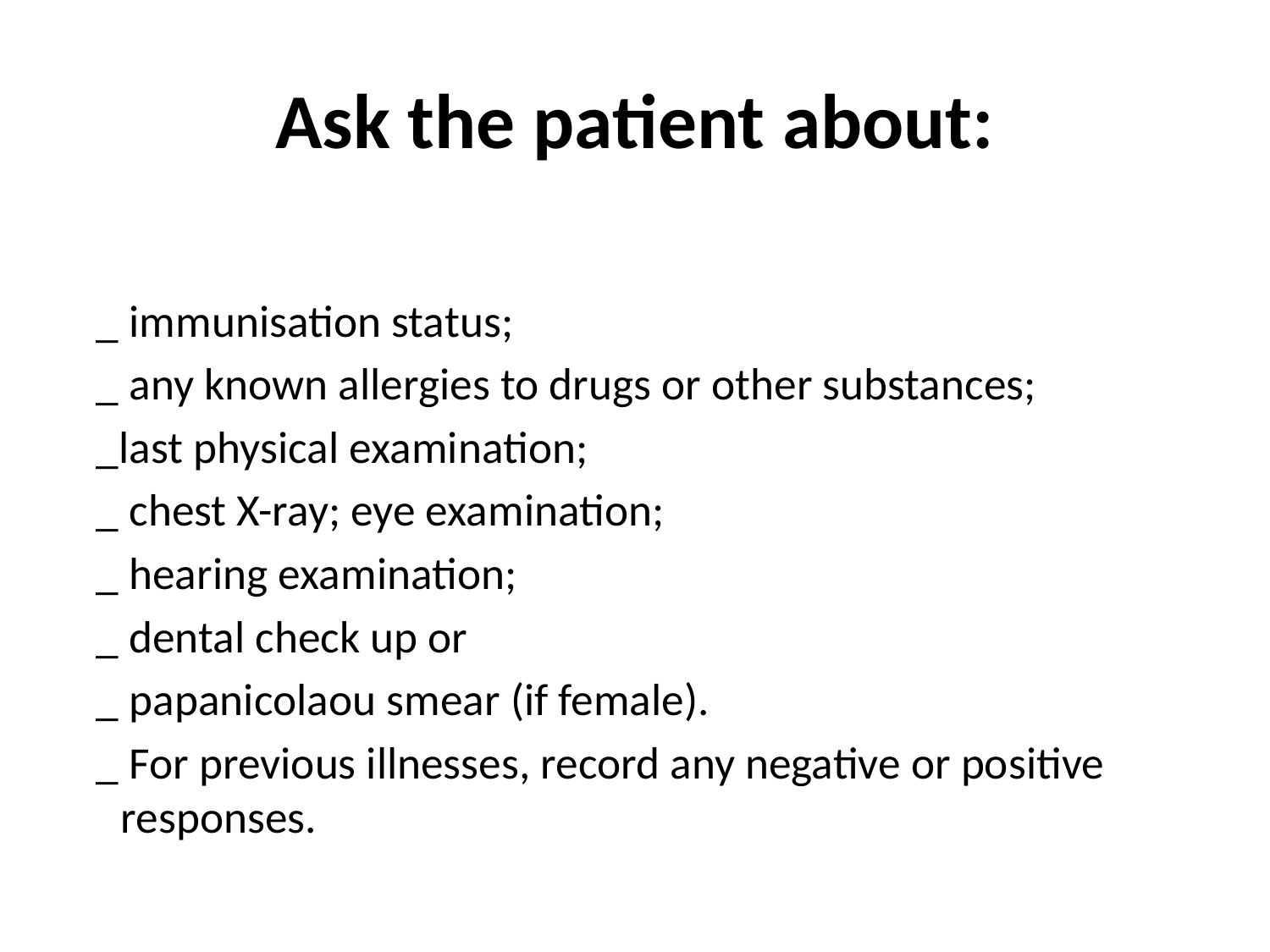

# Ask the patient about:

  _ immunisation status;
  _ any known allergies to drugs or other substances;
  _last physical examination;
  _ chest X-ray; eye examination;
  _ hearing examination;
  _ dental check up or
  _ papanicolaou smear (if female).
  _ For previous illnesses, record any negative or positive responses.